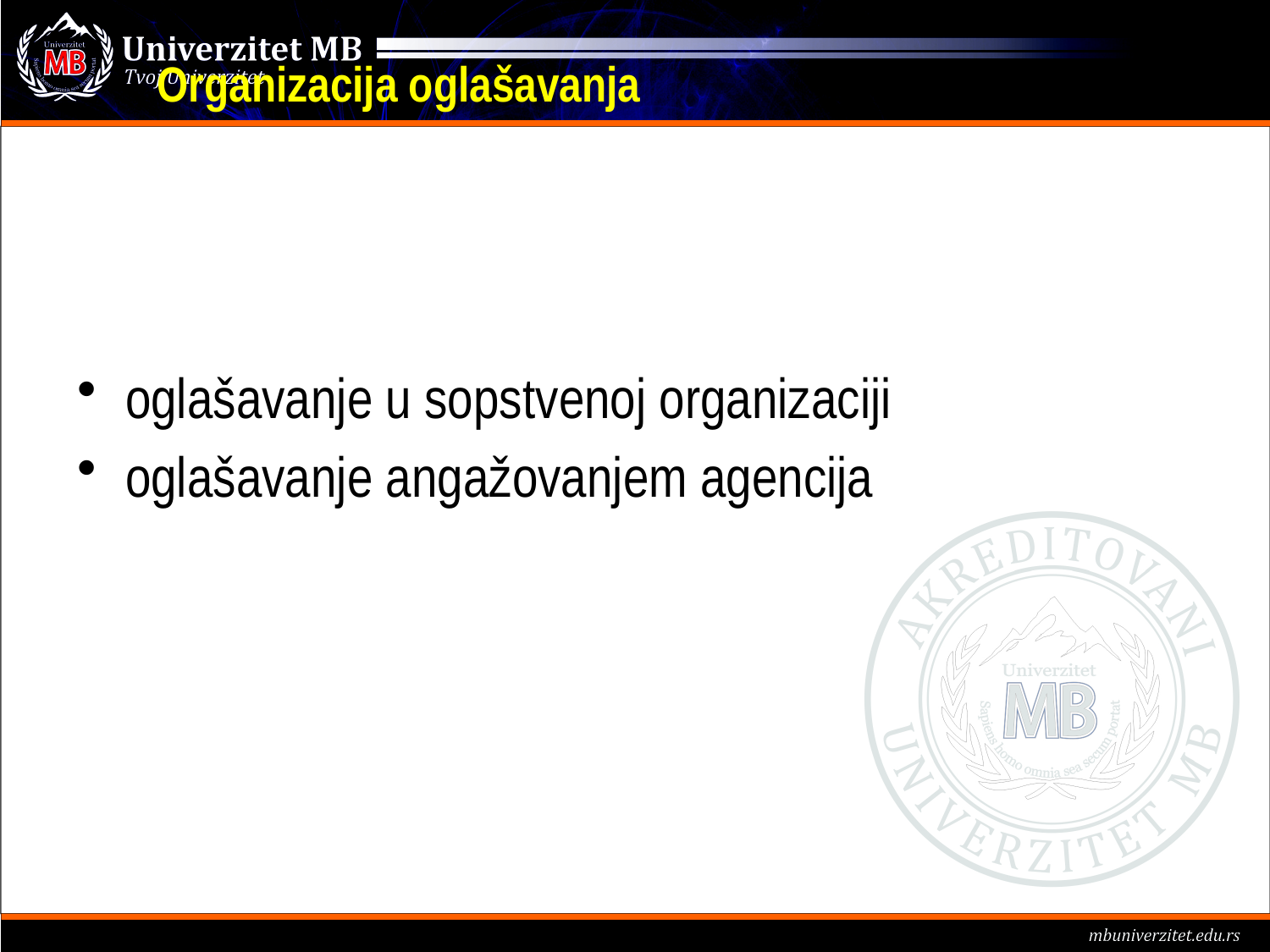

Organizacija oglašavanja

oglašavanje u sopstvenoj organizaciji
oglašavanje angažovanjem agencija